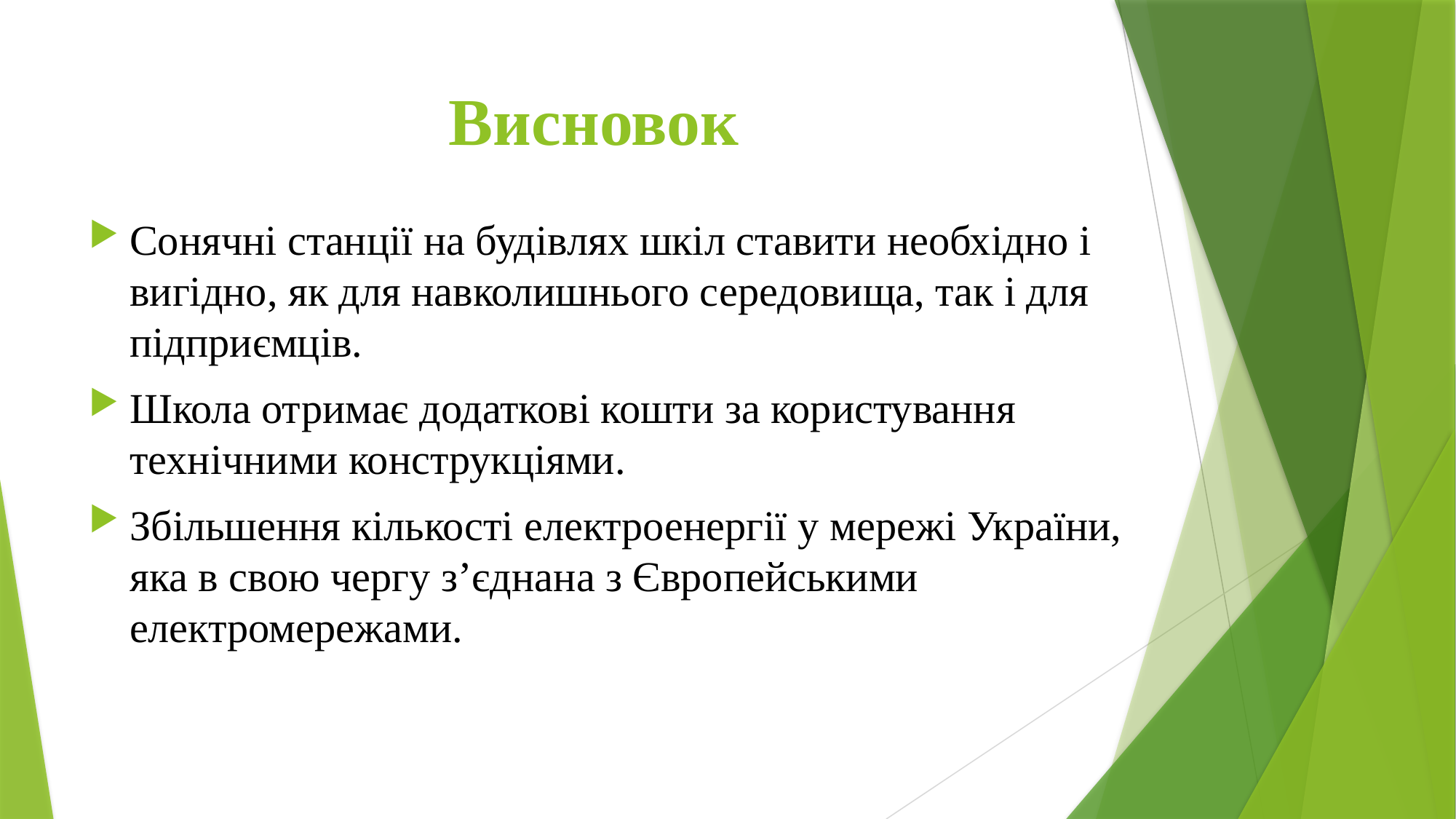

# Висновок
Сонячні станції на будівлях шкіл ставити необхідно і вигідно, як для навколишнього середовища, так і для підприємців.
Школа отримає додаткові кошти за користування технічними конструкціями.
Збільшення кількості електроенергії у мережі України, яка в свою чергу з’єднана з Європейськими електромережами.